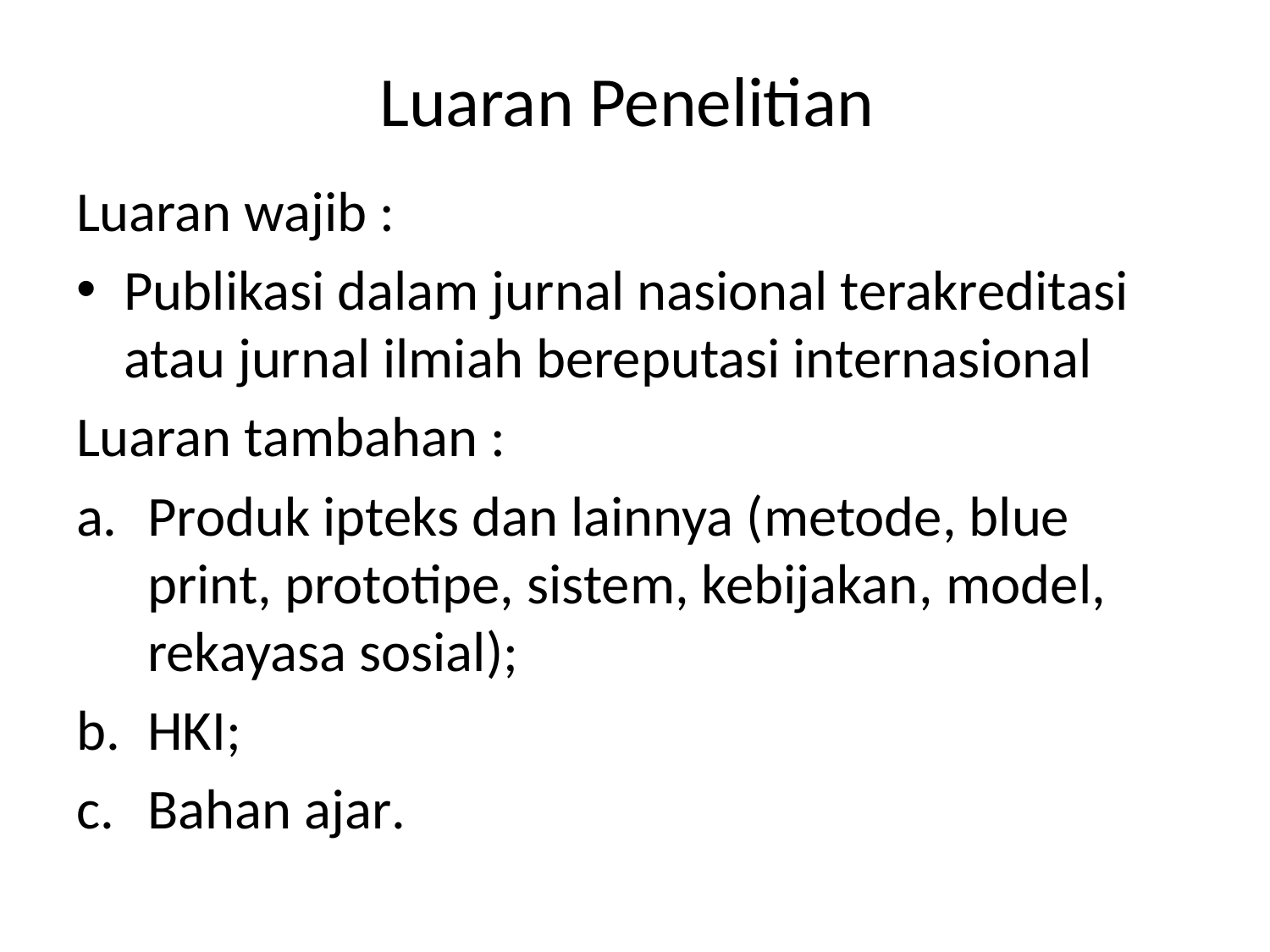

# Luaran Penelitian
Luaran wajib :
Publikasi dalam jurnal nasional terakreditasi atau jurnal ilmiah bereputasi internasional
Luaran tambahan :
Produk ipteks dan lainnya (metode, blue print, prototipe, sistem, kebijakan, model, rekayasa sosial);
HKI;
Bahan ajar.